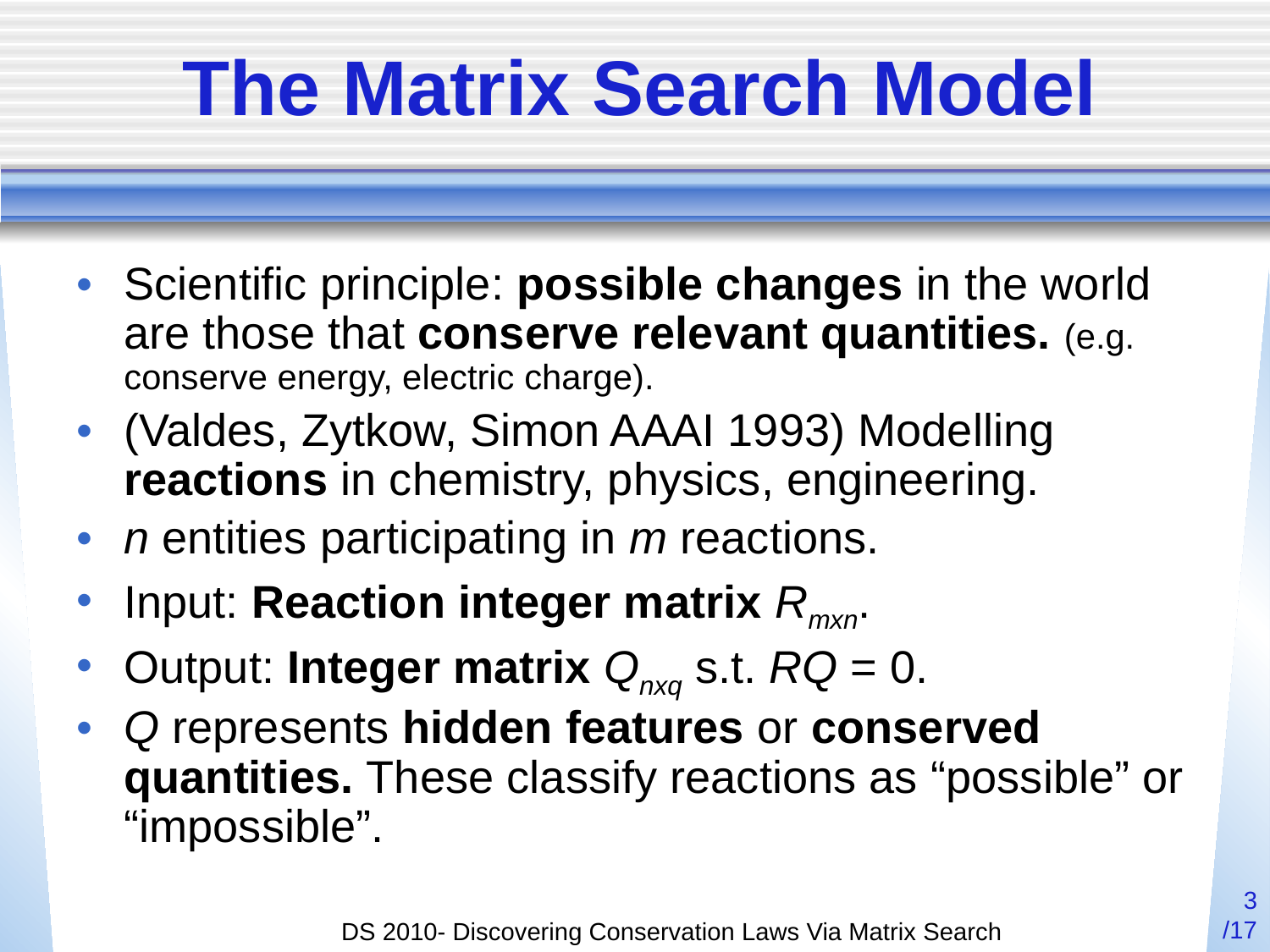

# The Matrix Search Model
Scientific principle: possible changes in the world are those that conserve relevant quantities. (e.g. conserve energy, electric charge).
(Valdes, Zytkow, Simon AAAI 1993) Modelling reactions in chemistry, physics, engineering.
n entities participating in m reactions.
Input: Reaction integer matrix Rmxn.
Output: Integer matrix Qnxq s.t. RQ = 0.
Q represents hidden features or conserved quantities. These classify reactions as “possible” or “impossible”.
3
/17
DS 2010- Discovering Conservation Laws Via Matrix Search